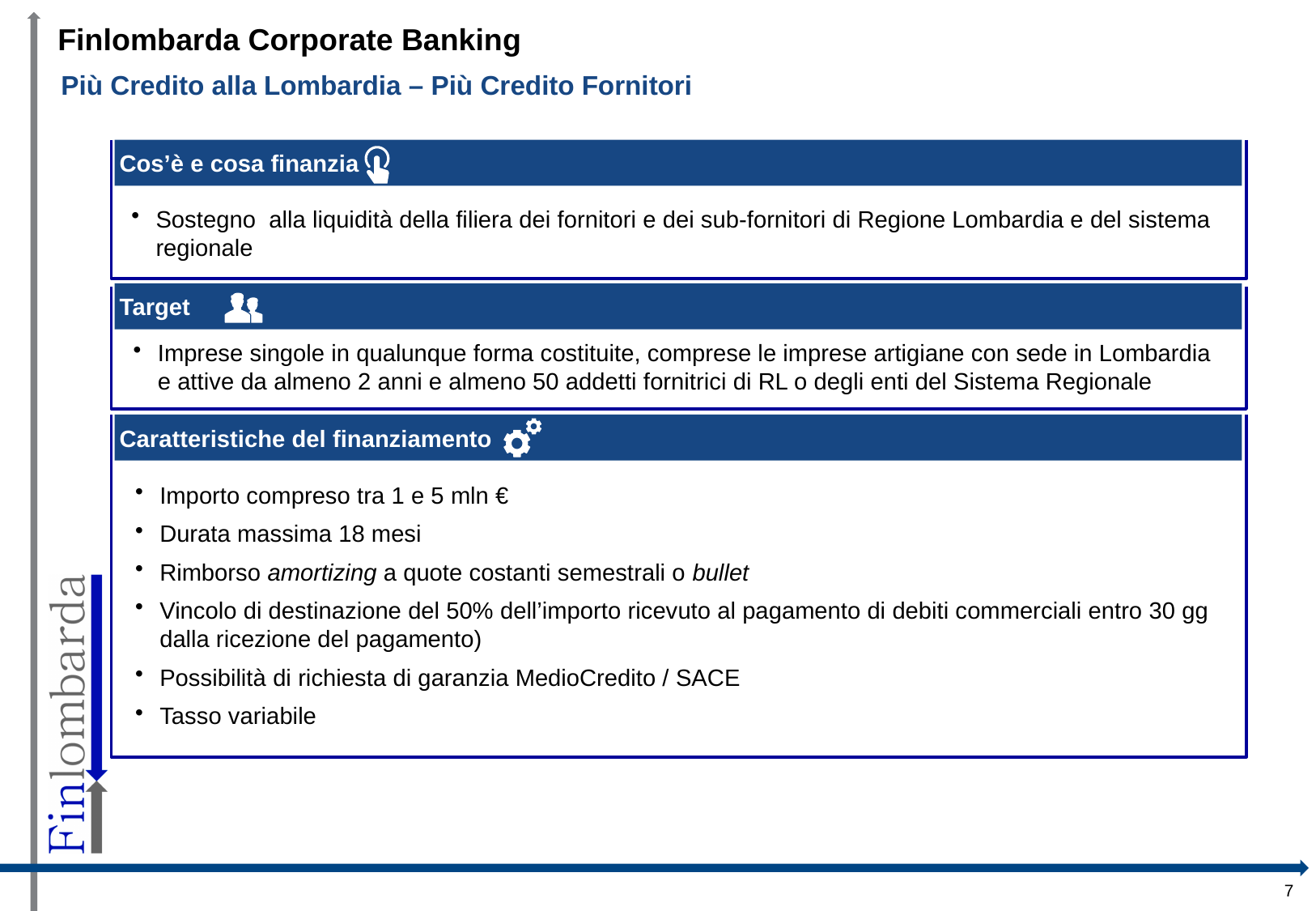

Finlombarda Corporate Banking

Più Credito alla Lombardia – Più Credito Fornitori
Cos’è e cosa finanzia

Sostegno  alla liquidità della filiera dei fornitori e dei sub-fornitori di Regione Lombardia e del sistema regionale
Target

Imprese singole in qualunque forma costituite, comprese le imprese artigiane con sede in Lombardia e attive da almeno 2 anni e almeno 50 addetti fornitrici di RL o degli enti del Sistema Regionale
Caratteristiche del finanziamento

Importo compreso tra 1 e 5 mln €
Durata massima 18 mesi
Rimborso amortizing a quote costanti semestrali o bullet
Vincolo di destinazione del 50% dell’importo ricevuto al pagamento di debiti commerciali entro 30 gg dalla ricezione del pagamento)
Possibilità di richiesta di garanzia MedioCredito / SACE
Tasso variabile
7